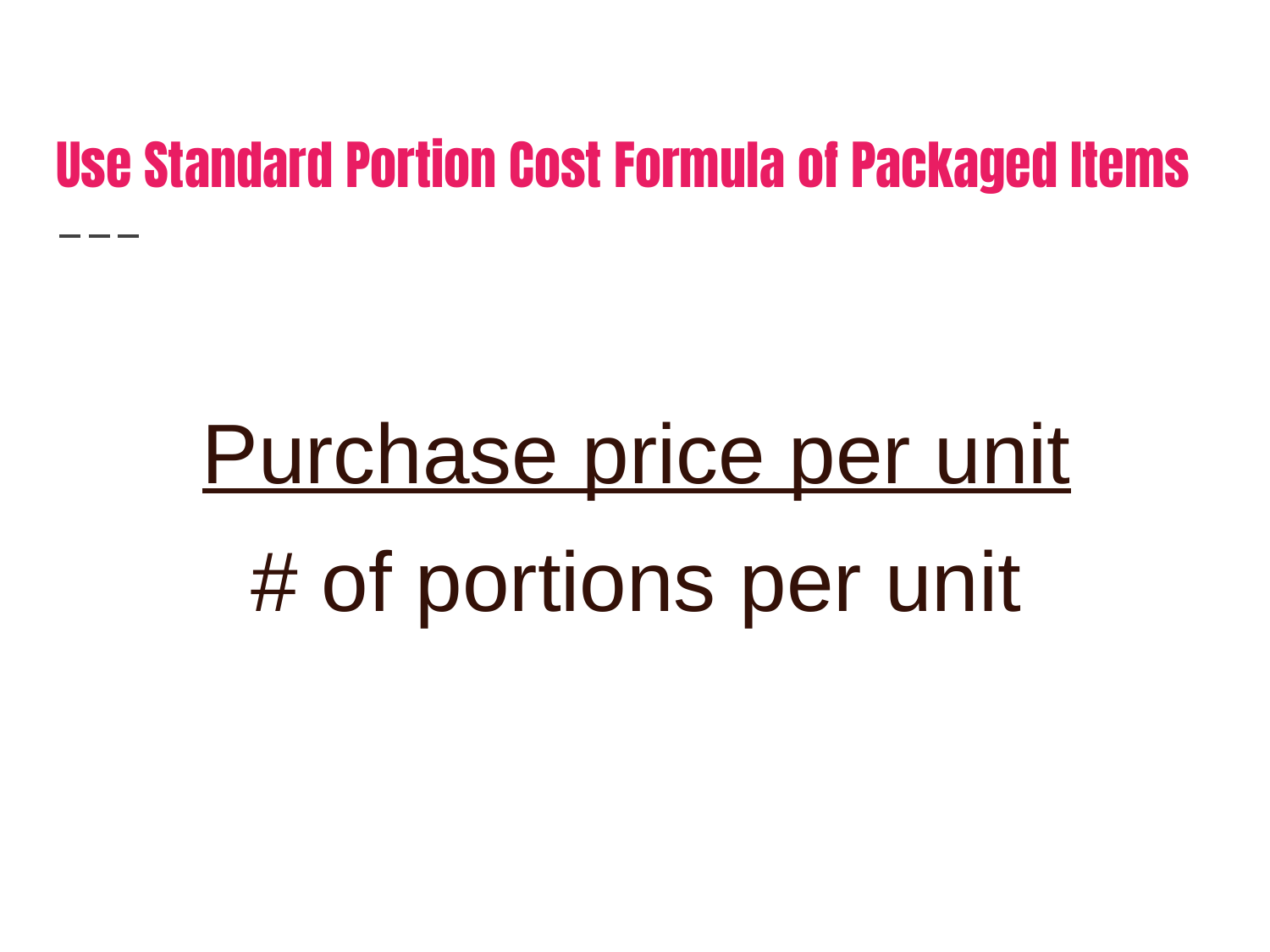

# Use Standard Portion Cost Formula of Packaged Items

Purchase price per unit
# of portions per unit